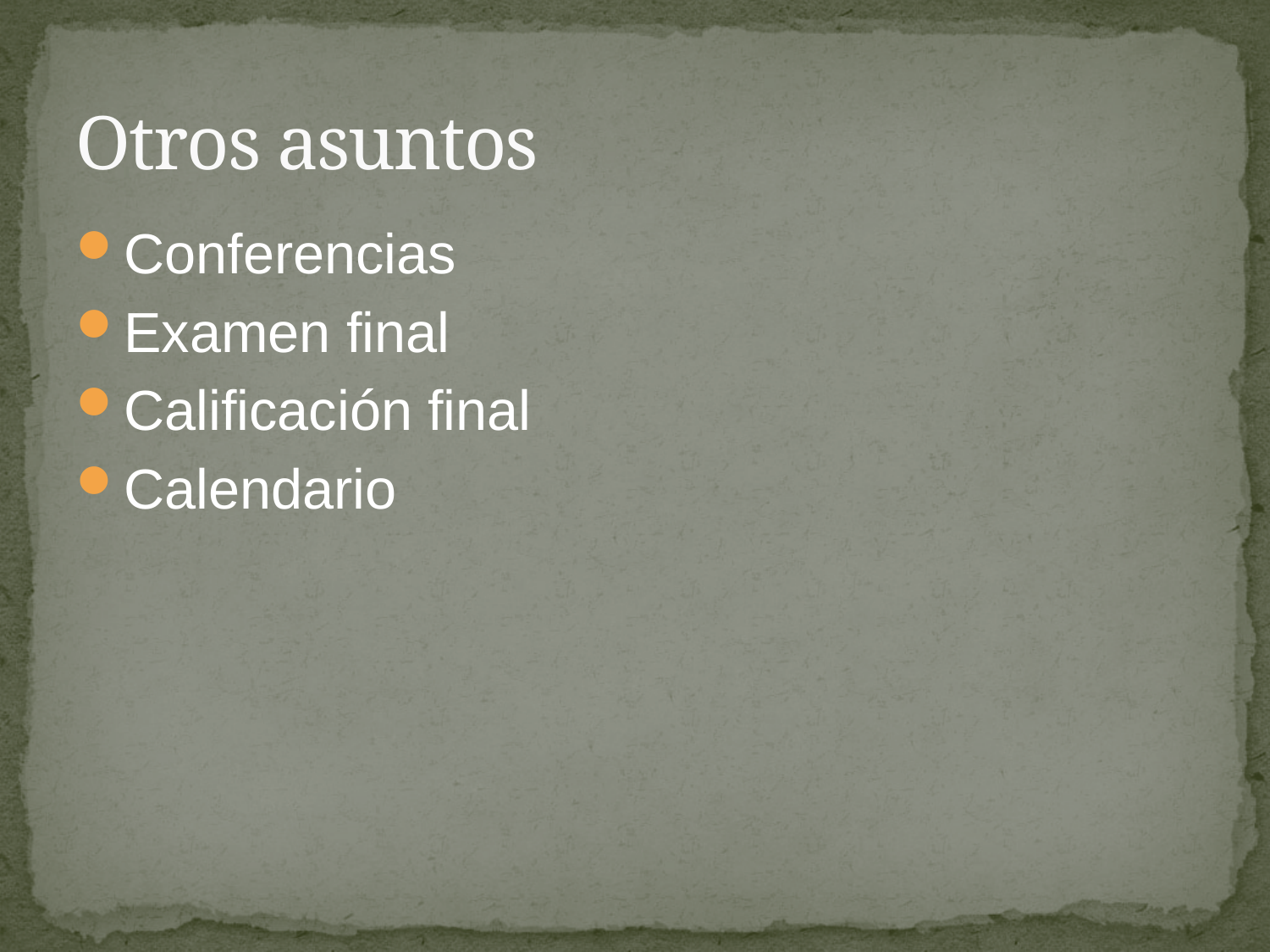

# Otros asuntos
Conferencias
Examen final
Calificación final
Calendario